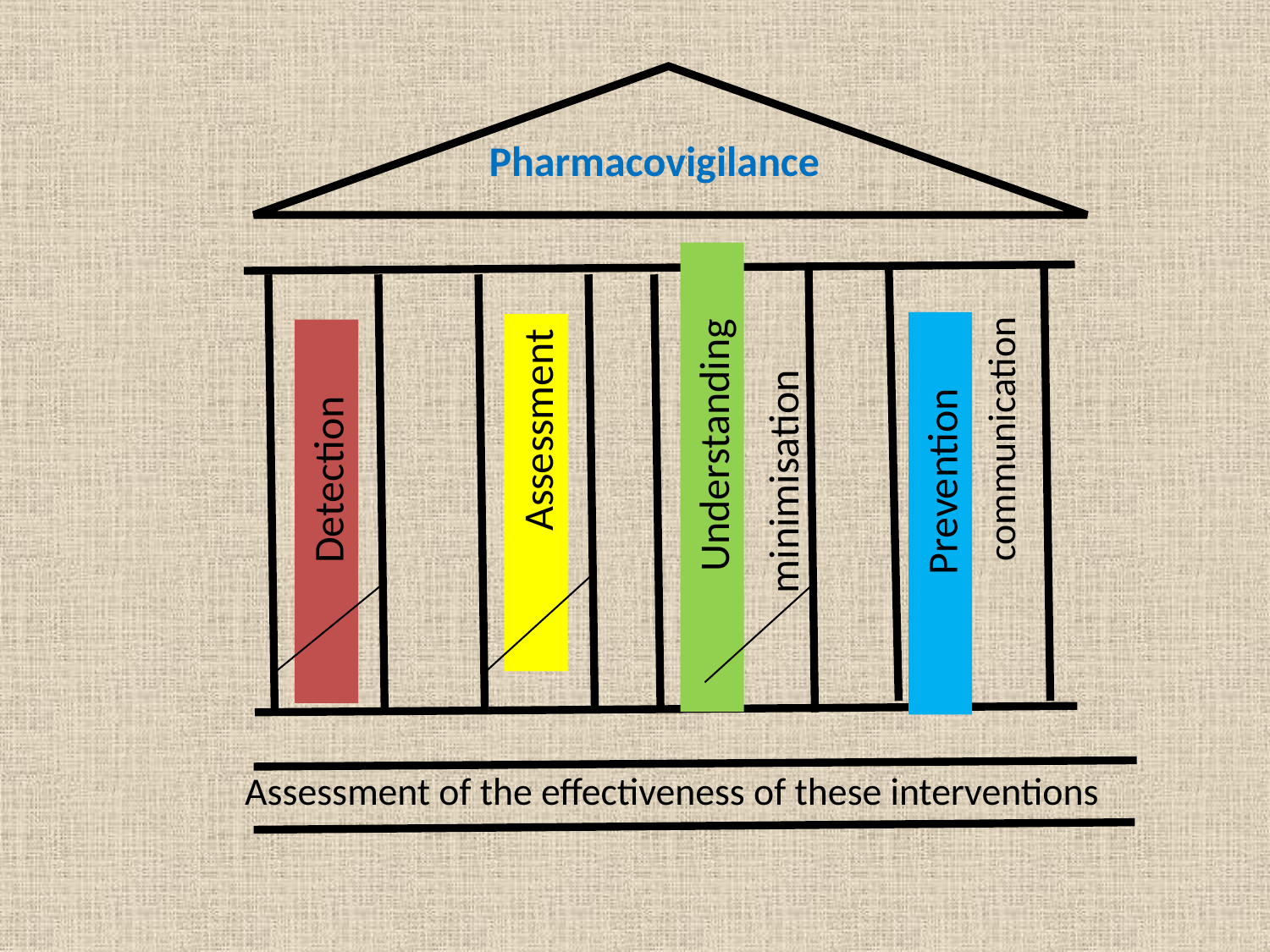

Pharmacovigilance

Understanding
Assessment
communication
Detection
Prevention
minimisation

Assessment of the effectiveness of these interventions